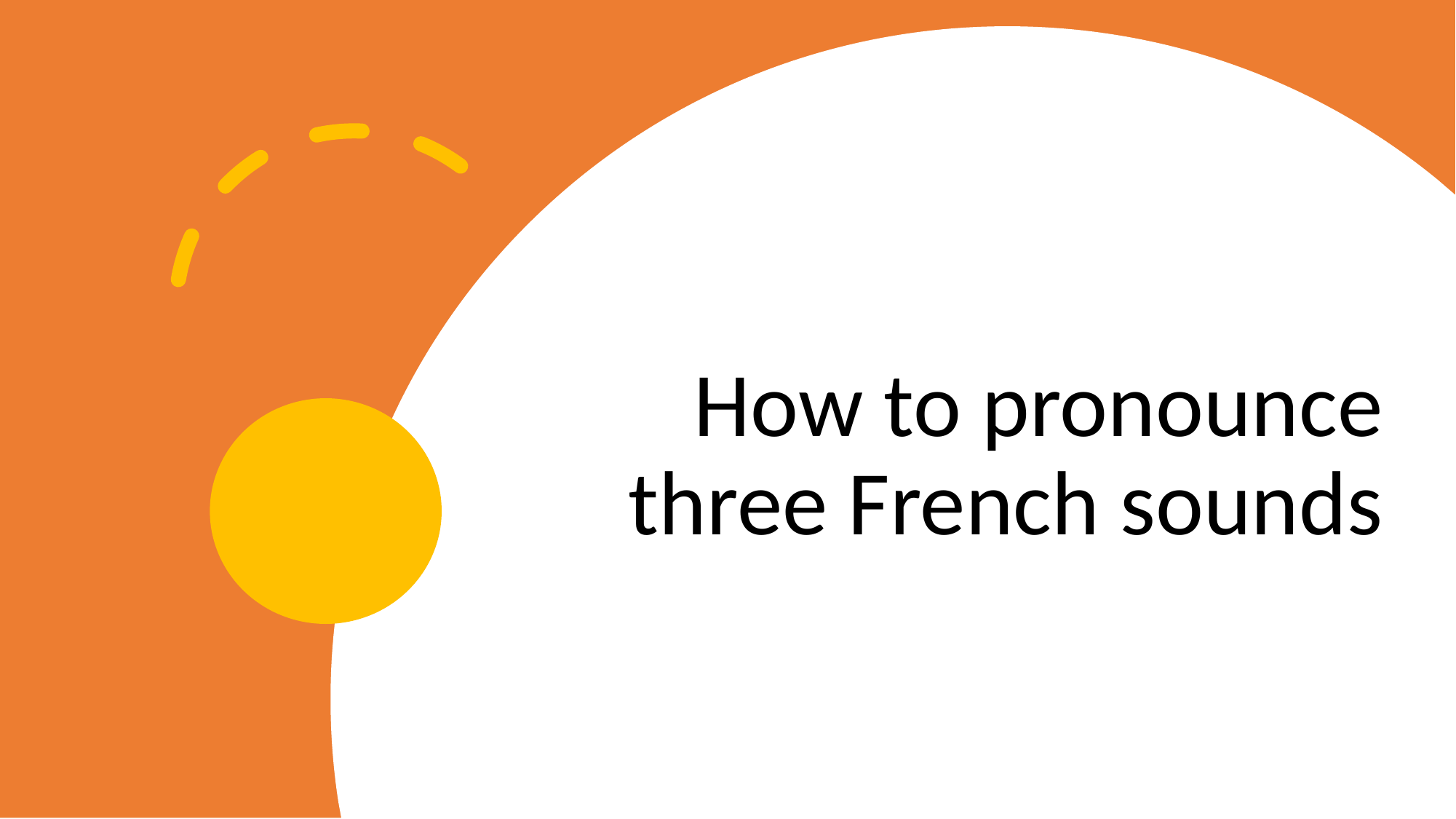

# How to pronounce three French sounds